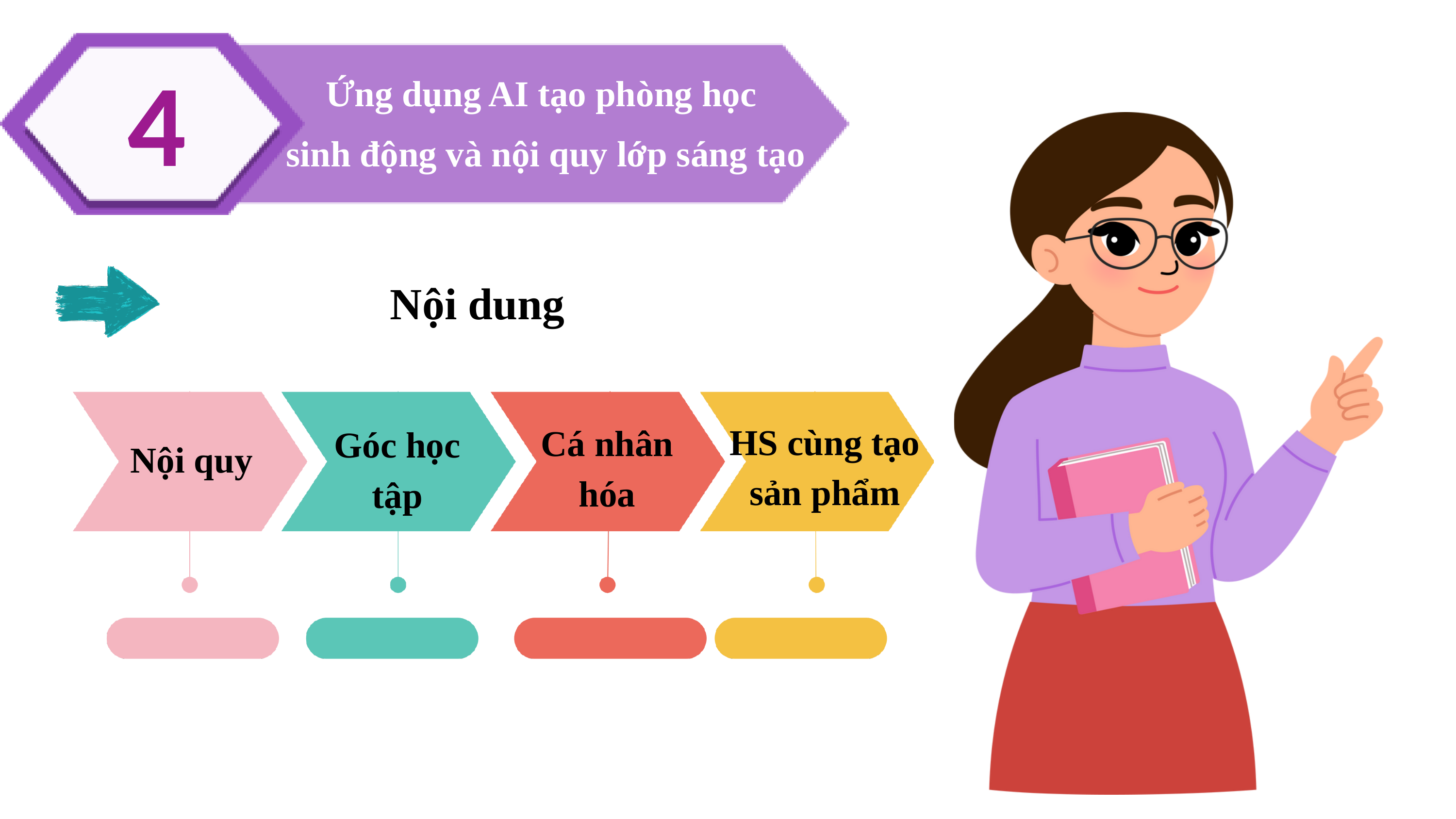

4
Ứng dụng AI tạo phòng học
sinh động và nội quy lớp sáng tạo

Nội dung

HS cùng tạo sản phẩm
Cá nhân hóa
Góc học tập
Nội quy